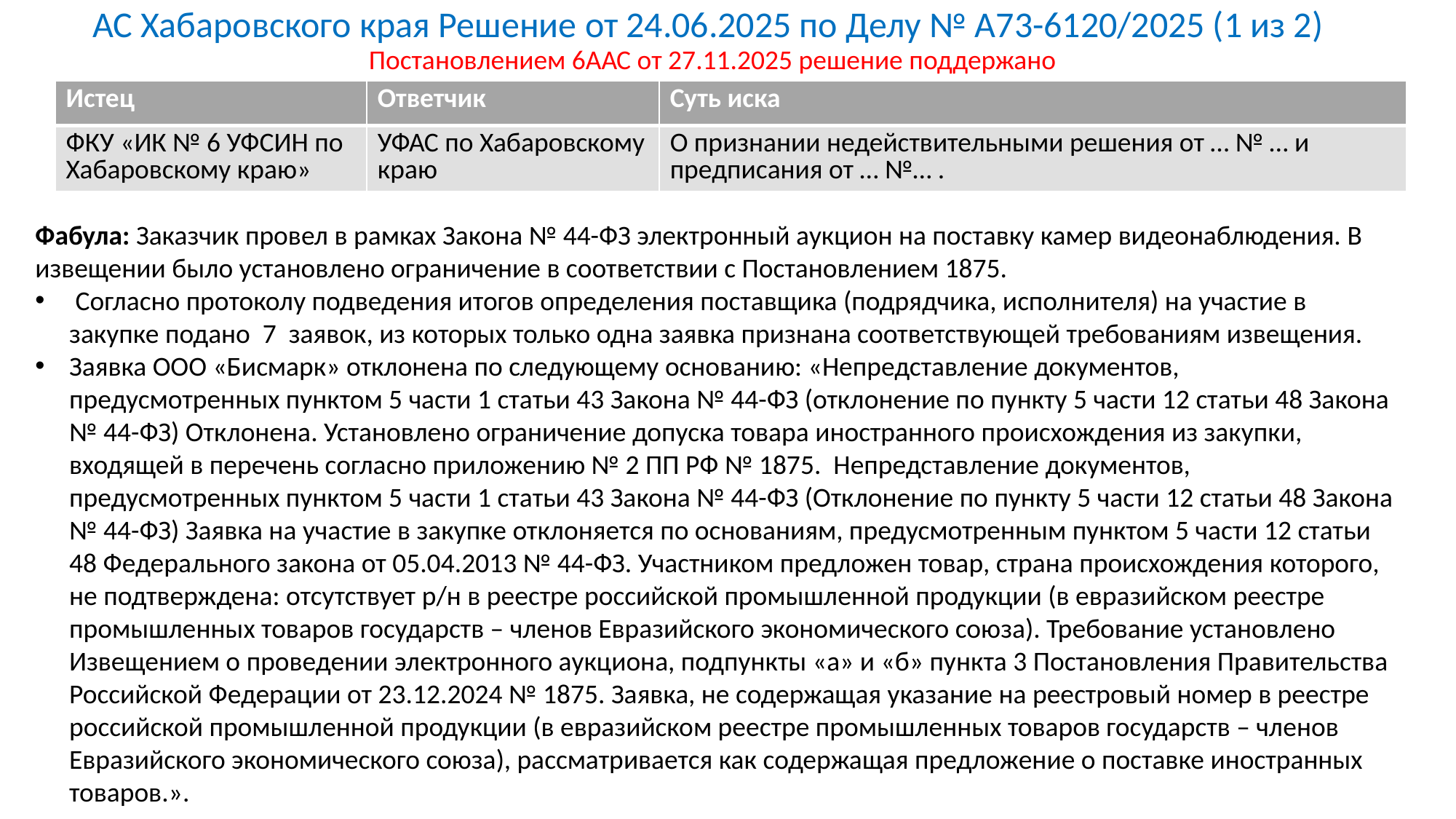

# АС Хабаровского края Решение от 24.06.2025 по Делу № А73-6120/2025 (1 из 2) Постановлением 6ААС от 27.11.2025 решение поддержано
| Истец | Ответчик | Суть иска |
| --- | --- | --- |
| ФКУ «ИК № 6 УФСИН по Хабаровскому краю» | УФАС по Хабаровскому краю | О признании недействительными решения от … № … и предписания от … №… . |
Фабула: Заказчик провел в рамках Закона № 44-ФЗ электронный аукцион на поставку камер видеонаблюдения. В извещении было установлено ограничение в соответствии с Постановлением 1875.
 Согласно протоколу подведения итогов определения поставщика (подрядчика, исполнителя) на участие в закупке подано  7  заявок, из которых только одна заявка признана соответствующей требованиям извещения.
Заявка ООО «Бисмарк» отклонена по следующему основанию: «Непредставление документов, предусмотренных пунктом 5 части 1 статьи 43 Закона № 44-ФЗ (отклонение по пункту 5 части 12 статьи 48 Закона № 44-ФЗ) Отклонена. Установлено ограничение допуска товара иностранного происхождения из закупки, входящей в перечень согласно приложению № 2 ПП РФ № 1875.  Непредставление документов, предусмотренных пунктом 5 части 1 статьи 43 Закона № 44-ФЗ (Отклонение по пункту 5 части 12 статьи 48 Закона № 44-ФЗ) Заявка на участие в закупке отклоняется по основаниям, предусмотренным пунктом 5 части 12 статьи 48 Федерального закона от 05.04.2013 № 44-ФЗ. Участником предложен товар, страна происхождения которого, не подтверждена: отсутствует р/н в реестре российской промышленной продукции (в евразийском реестре промышленных товаров государств – членов Евразийского экономического союза). Требование установлено Извещением о проведении электронного аукциона, подпункты «а» и «б» пункта 3 Постановления Правительства Российской Федерации от 23.12.2024 № 1875. Заявка, не содержащая указание на реестровый номер в реестре российской промышленной продукции (в евразийском реестре промышленных товаров государств – членов Евразийского экономического союза), рассматривается как содержащая предложение о поставке иностранных товаров.».